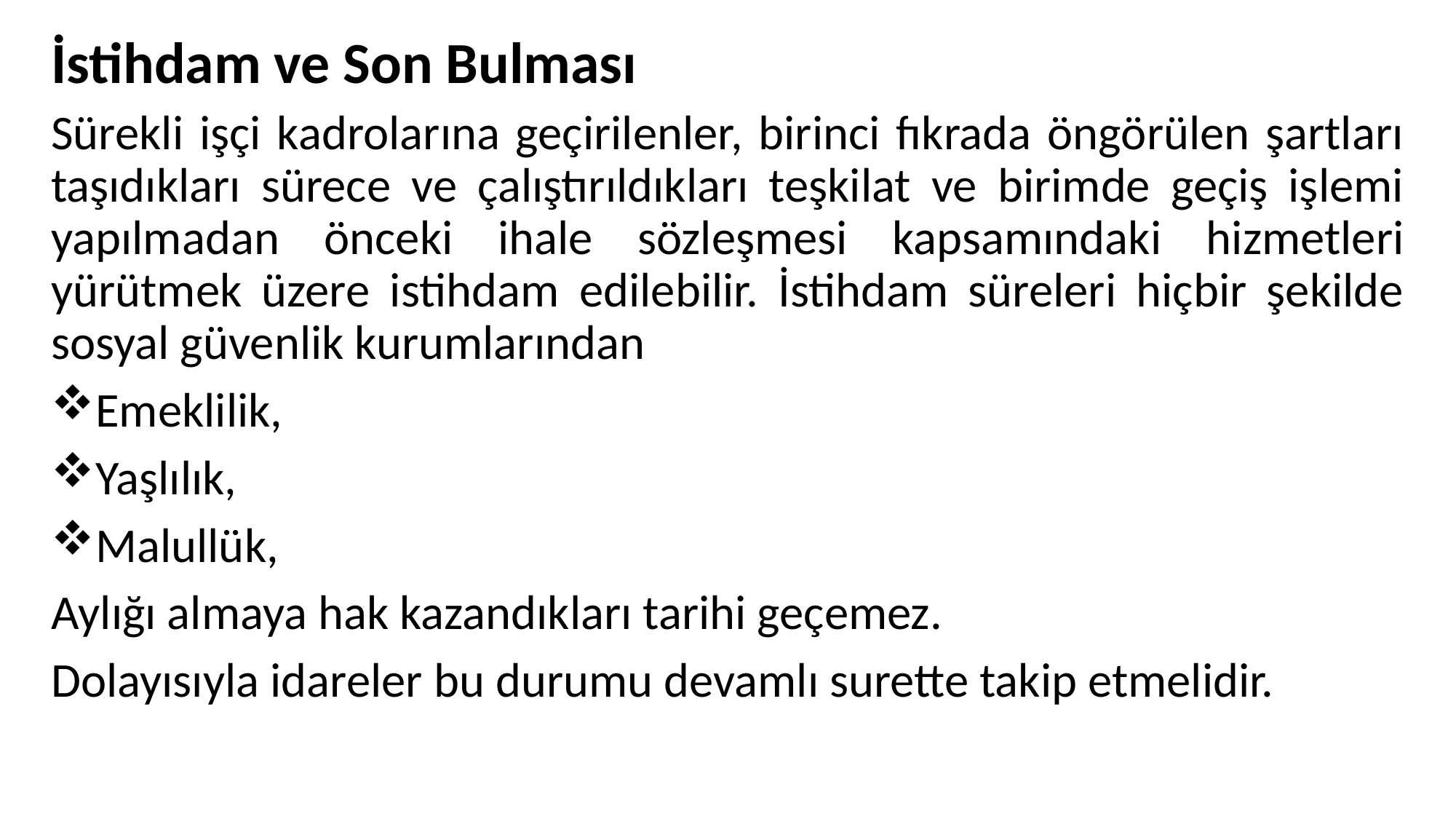

# İstihdam ve Son Bulması
Sürekli işçi kadrolarına geçirilenler, birinci fıkrada öngörülen şartları taşıdıkları sürece ve çalıştırıldıkları teşkilat ve birimde geçiş işlemi yapılmadan önceki ihale sözleşmesi kapsamındaki hizmetleri yürütmek üzere istihdam edilebilir. İstihdam süreleri hiçbir şekilde sosyal güvenlik kurumlarından
Emeklilik,
Yaşlılık,
Malullük,
Aylığı almaya hak kazandıkları tarihi geçemez.
Dolayısıyla idareler bu durumu devamlı surette takip etmelidir.